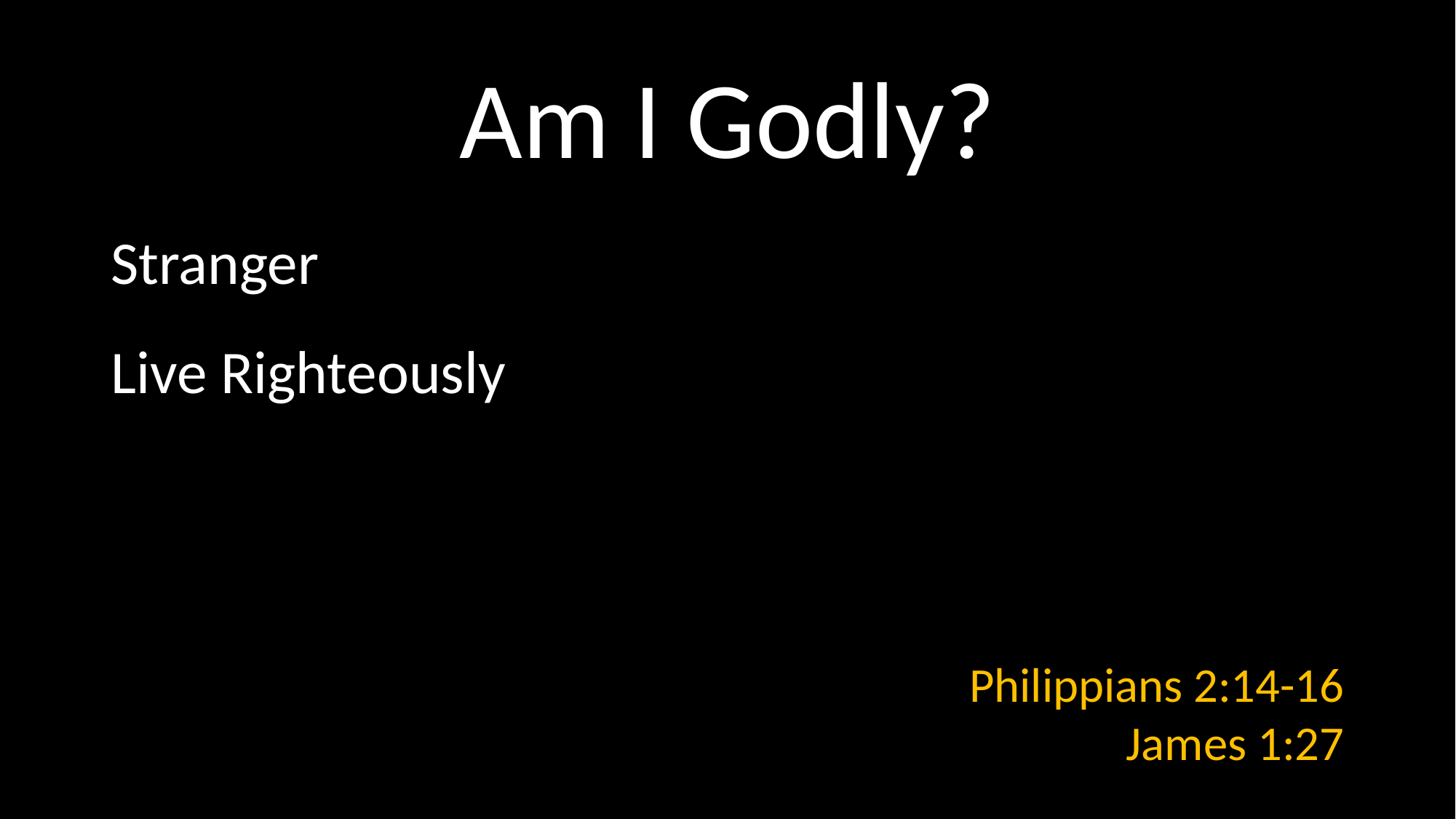

# Am I Godly?
Stranger
Live Righteously
Philippians 2:14-16
James 1:27